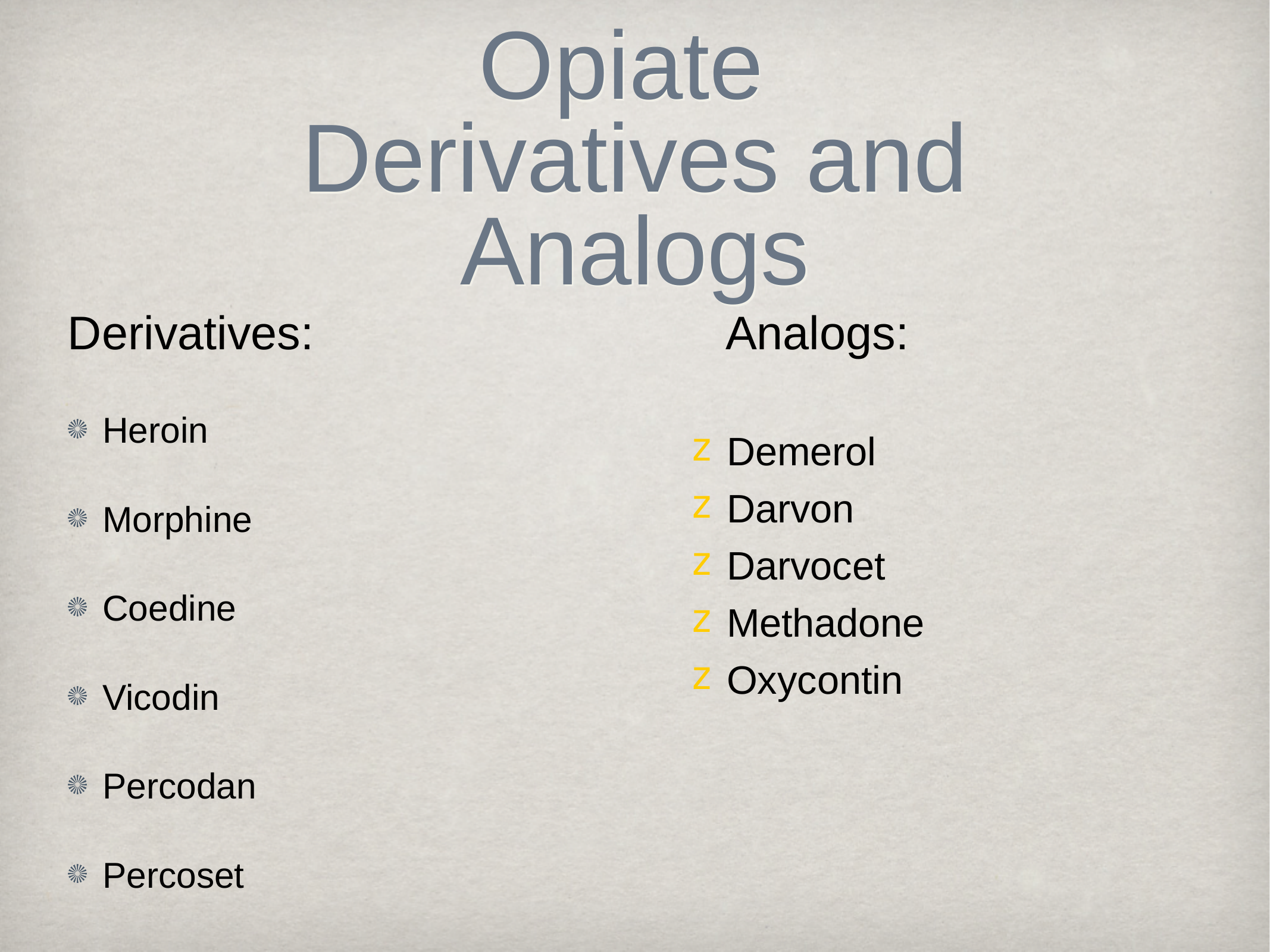

# Opiate Derivatives and Analogs
Derivatives:
Analogs:
Heroin
Morphine
Coedine
Vicodin
Percodan
Percoset
Demerol
Darvon
Darvocet
Methadone
Oxycontin